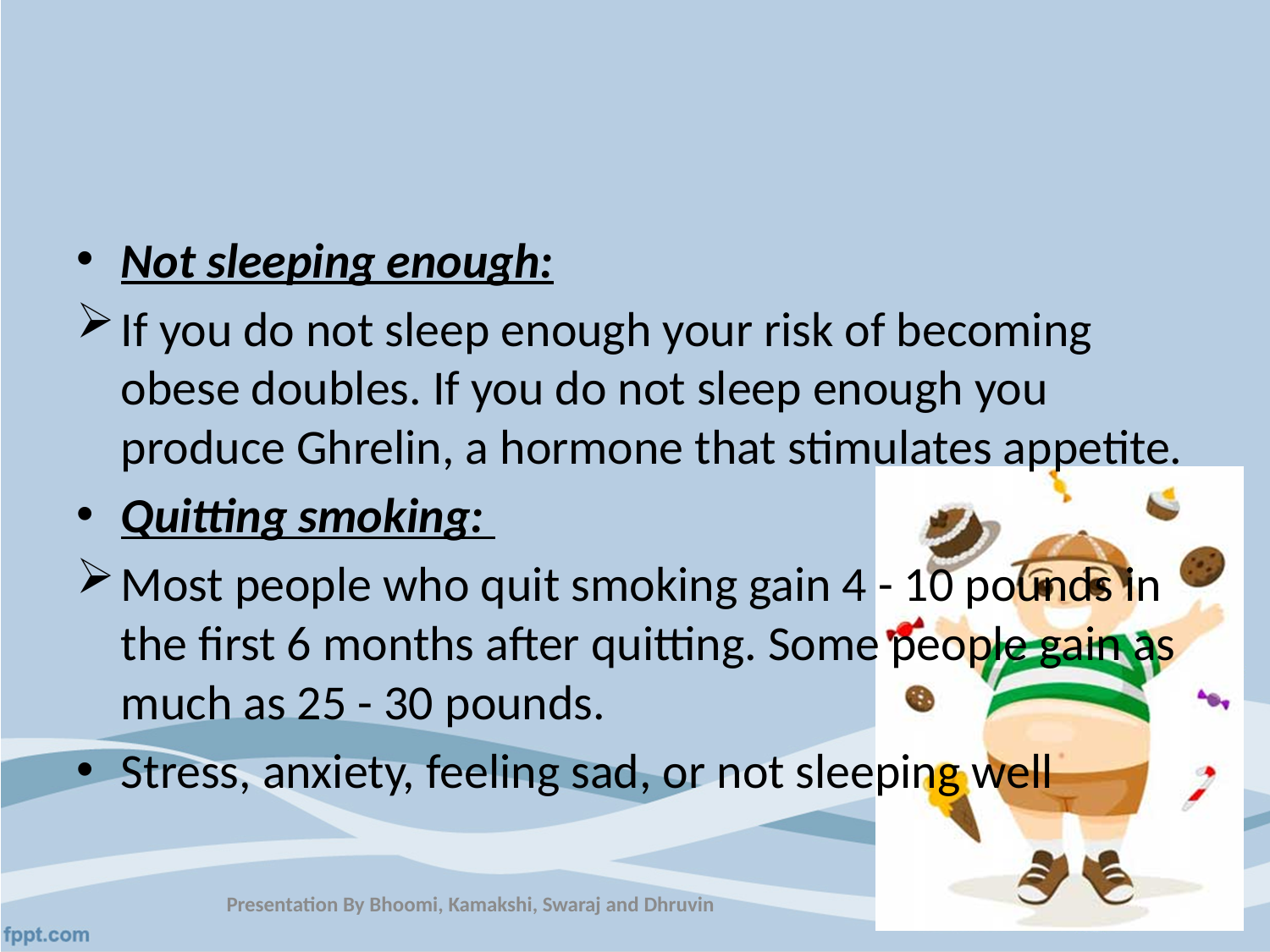

#
Not sleeping enough:
If you do not sleep enough your risk of becoming obese doubles. If you do not sleep enough you produce Ghrelin, a hormone that stimulates appetite.
Quitting smoking:
Most people who quit smoking gain 4 - 10 pounds in the first 6 months after quitting. Some people gain as much as 25 - 30 pounds.
Stress, anxiety, feeling sad, or not sleeping well

Presentation By Bhoomi, Kamakshi, Swaraj and Dhruvin